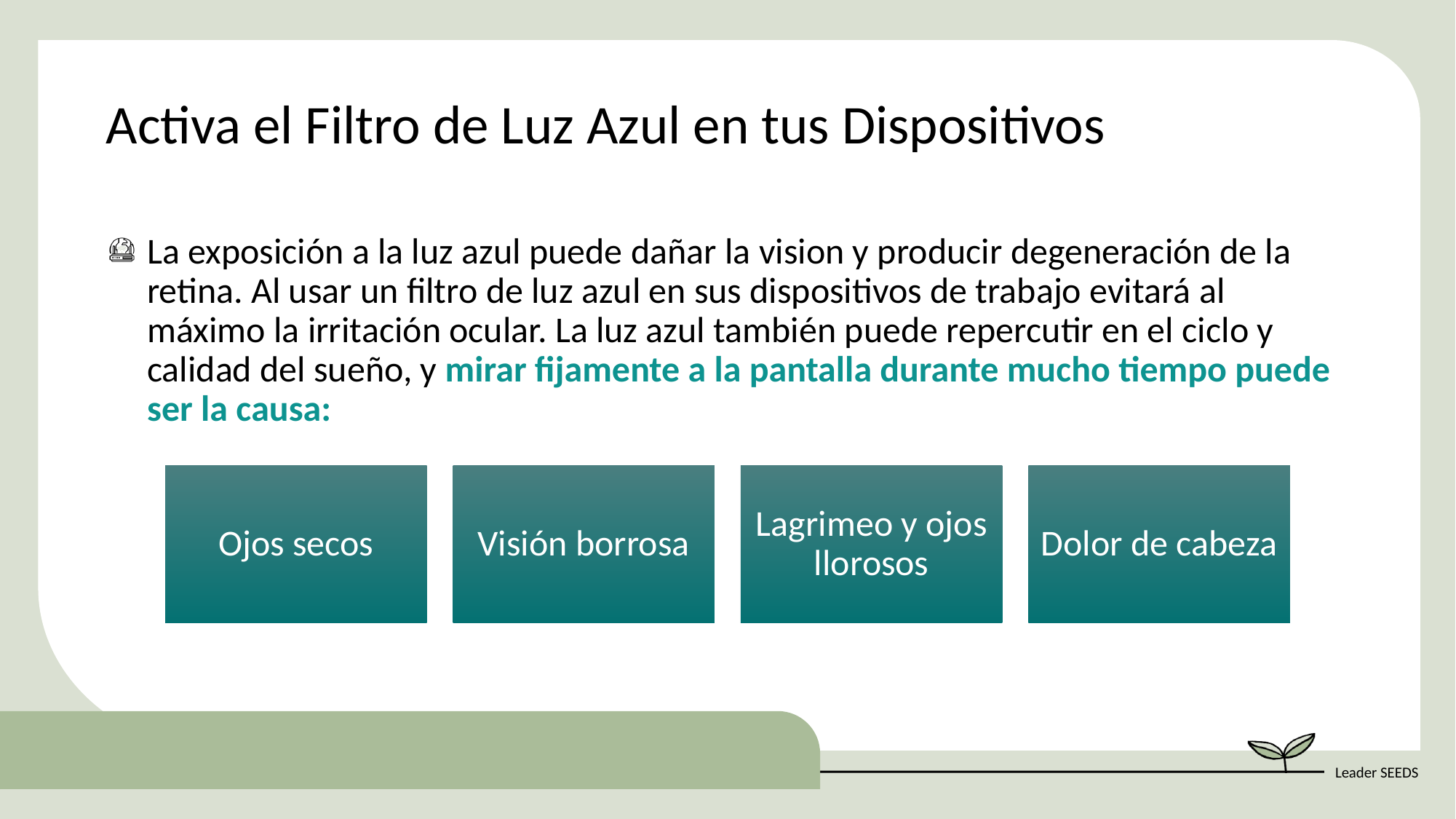

Activa el Filtro de Luz Azul en tus Dispositivos
La exposición a la luz azul puede dañar la vision y producir degeneración de la retina. Al usar un filtro de luz azul en sus dispositivos de trabajo evitará al máximo la irritación ocular. La luz azul también puede repercutir en el ciclo y calidad del sueño, y mirar fijamente a la pantalla durante mucho tiempo puede ser la causa:

Ojos secos
Visión borrosa
Lagrimeo y ojos llorosos
Dolor de cabeza